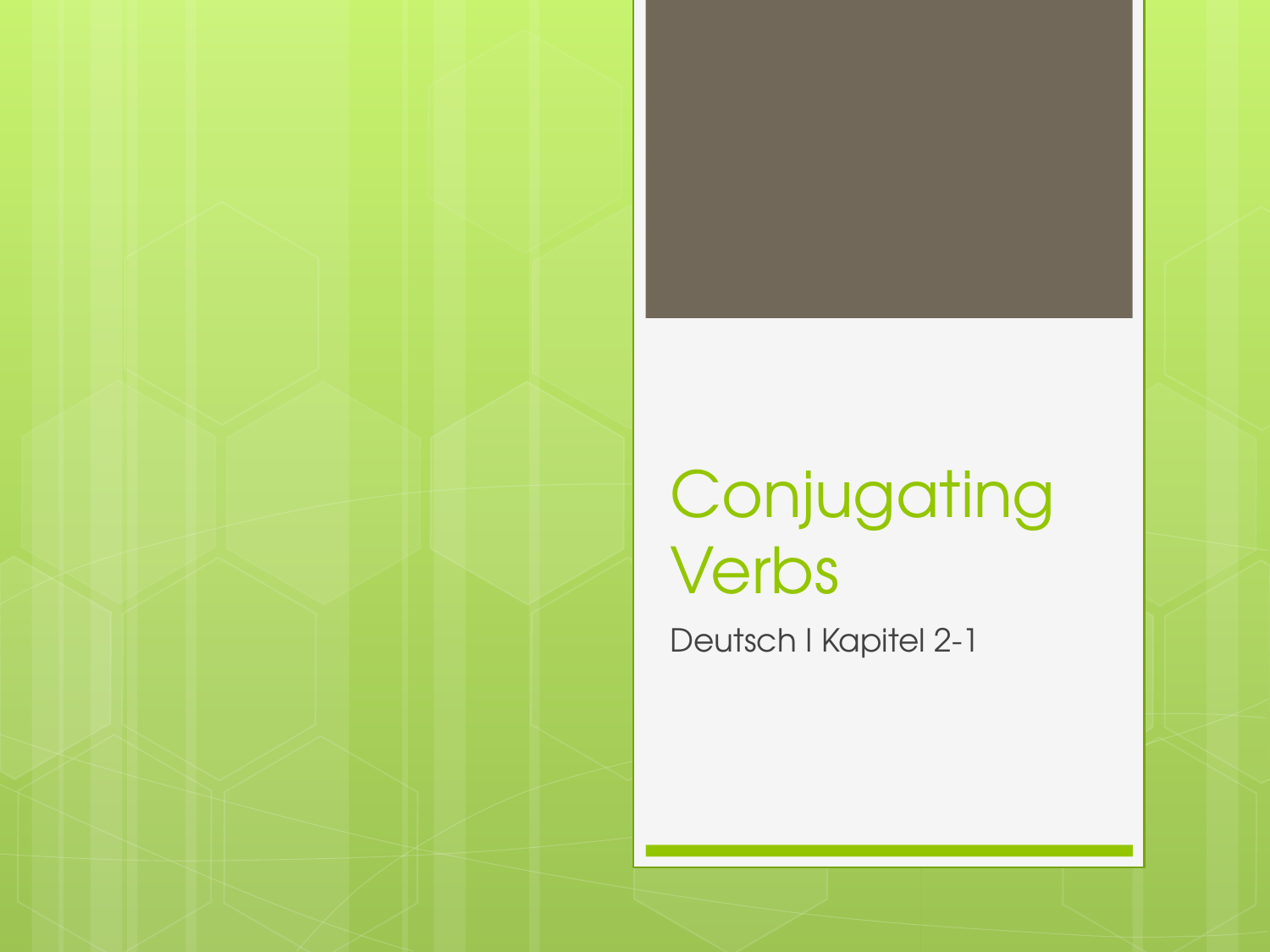

# Conjugating Verbs
Deutsch I Kapitel 2-1